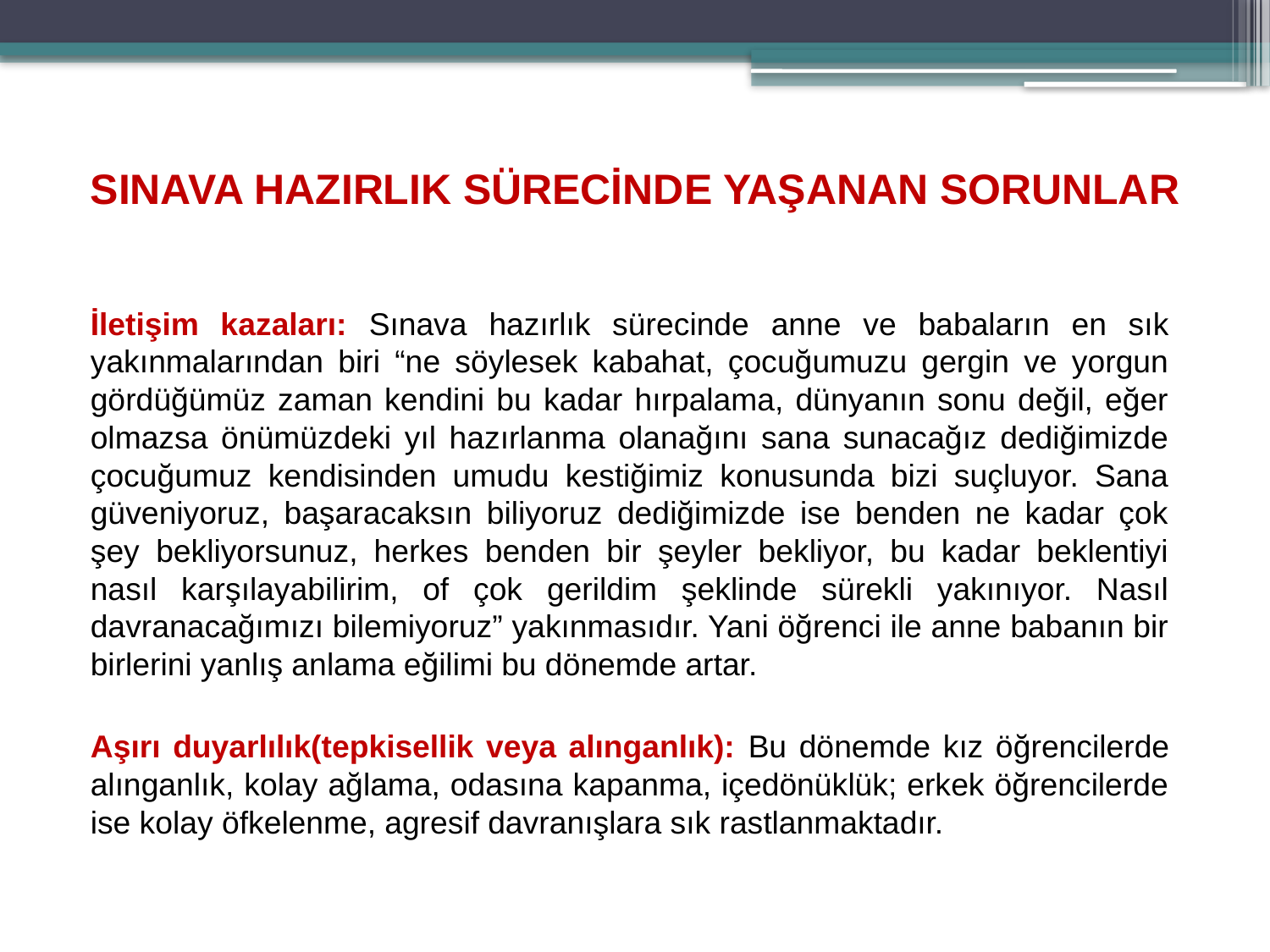

# SINAVA HAZIRLIK SÜRECİNDE YAŞANAN SORUNLAR
		İletişim kazaları: Sınava hazırlık sürecinde anne ve babaların en sık yakınmalarından biri “ne söylesek kabahat, çocuğumuzu gergin ve yorgun gördüğümüz zaman kendini bu kadar hırpalama, dünyanın sonu değil, eğer olmazsa önümüzdeki yıl hazırlanma olanağını sana sunacağız dediğimizde çocuğumuz kendisinden umudu kestiğimiz konusunda bizi suçluyor. Sana güveniyoruz, başaracaksın biliyoruz dediğimizde ise benden ne kadar çok şey bekliyorsunuz, herkes benden bir şeyler bekliyor, bu kadar beklentiyi nasıl karşılayabilirim, of çok gerildim şeklinde sürekli yakınıyor. Nasıl davranacağımızı bilemiyoruz” yakınmasıdır. Yani öğrenci ile anne babanın bir birlerini yanlış anlama eğilimi bu dönemde artar.

		Aşırı duyarlılık(tepkisellik veya alınganlık): Bu dönemde kız öğrencilerde alınganlık, kolay ağlama, odasına kapanma, içedönüklük; erkek öğrencilerde ise kolay öfkelenme, agresif davranışlara sık rastlanmaktadır.